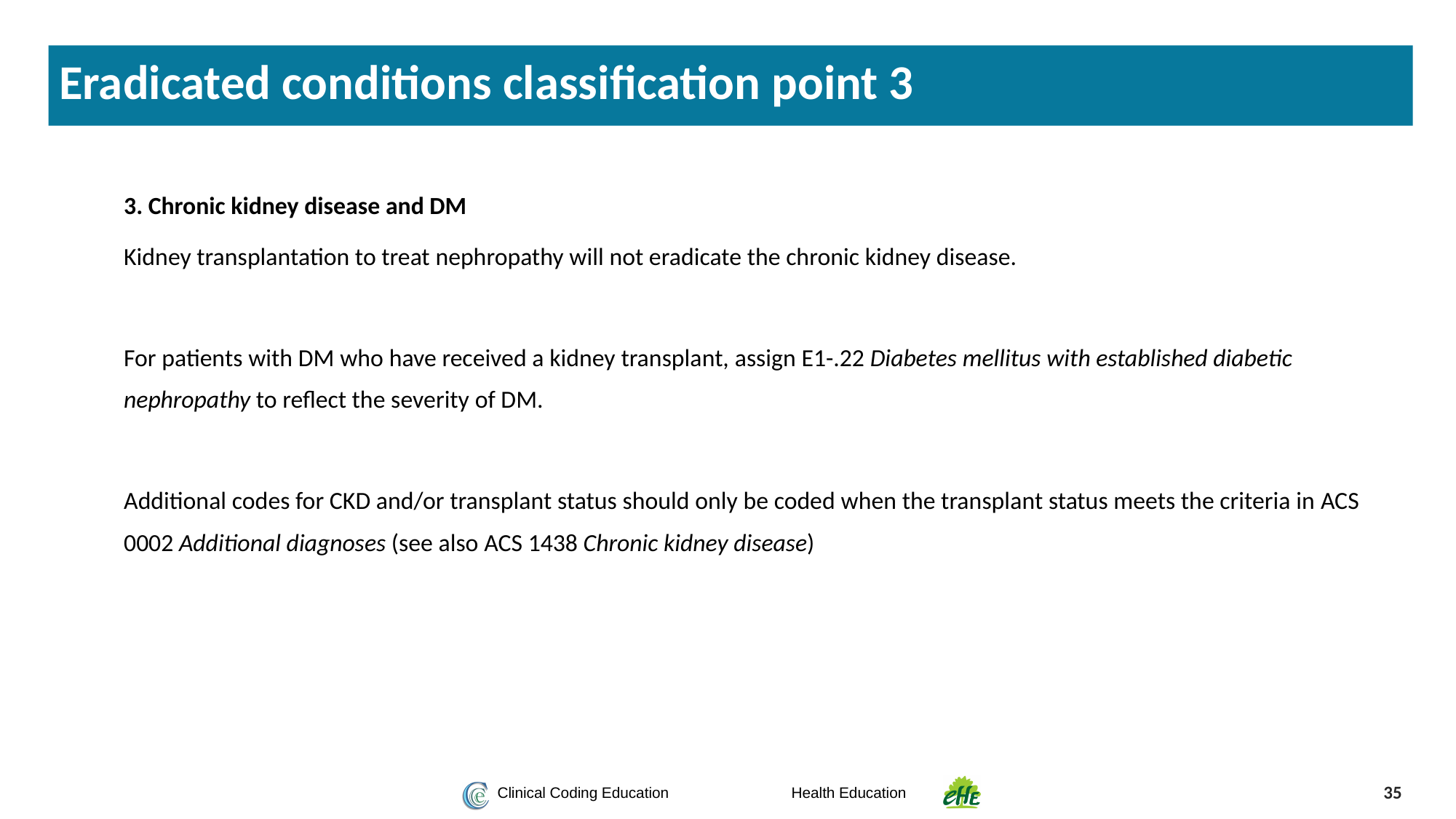

Eradicated conditions classification point 3

3. Chronic kidney disease and DM
Kidney transplantation to treat nephropathy will not eradicate the chronic kidney disease.

For patients with DM who have received a kidney transplant, assign E1-.22 Diabetes mellitus with established diabetic nephropathy to reflect the severity of DM.

Additional codes for CKD and/or transplant status should only be coded when the transplant status meets the criteria in ACS 0002 Additional diagnoses (see also ACS 1438 Chronic kidney disease)

35